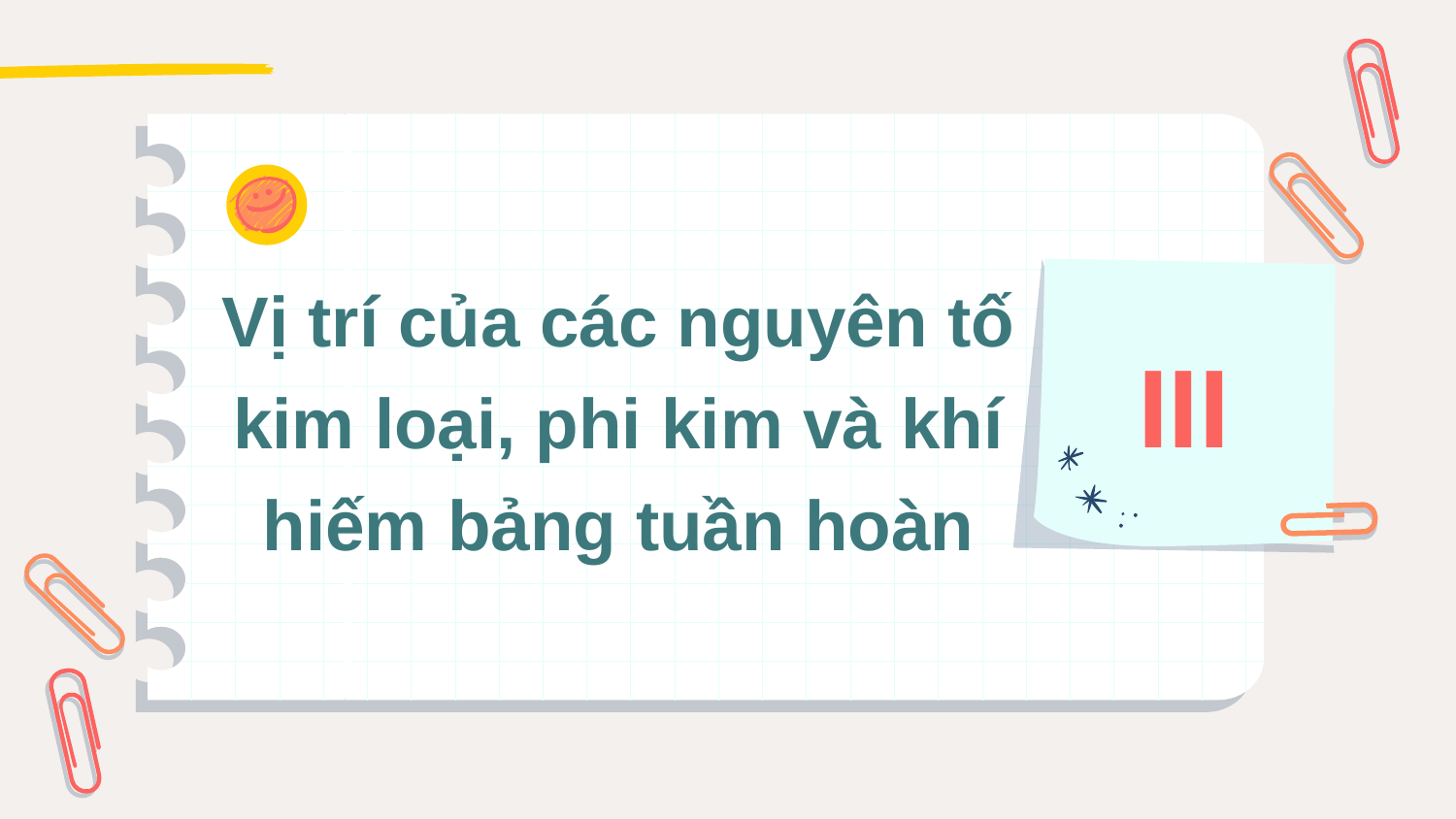

Vị trí của các nguyên tố kim loại, phi kim và khí hiếm bảng tuần hoàn
III